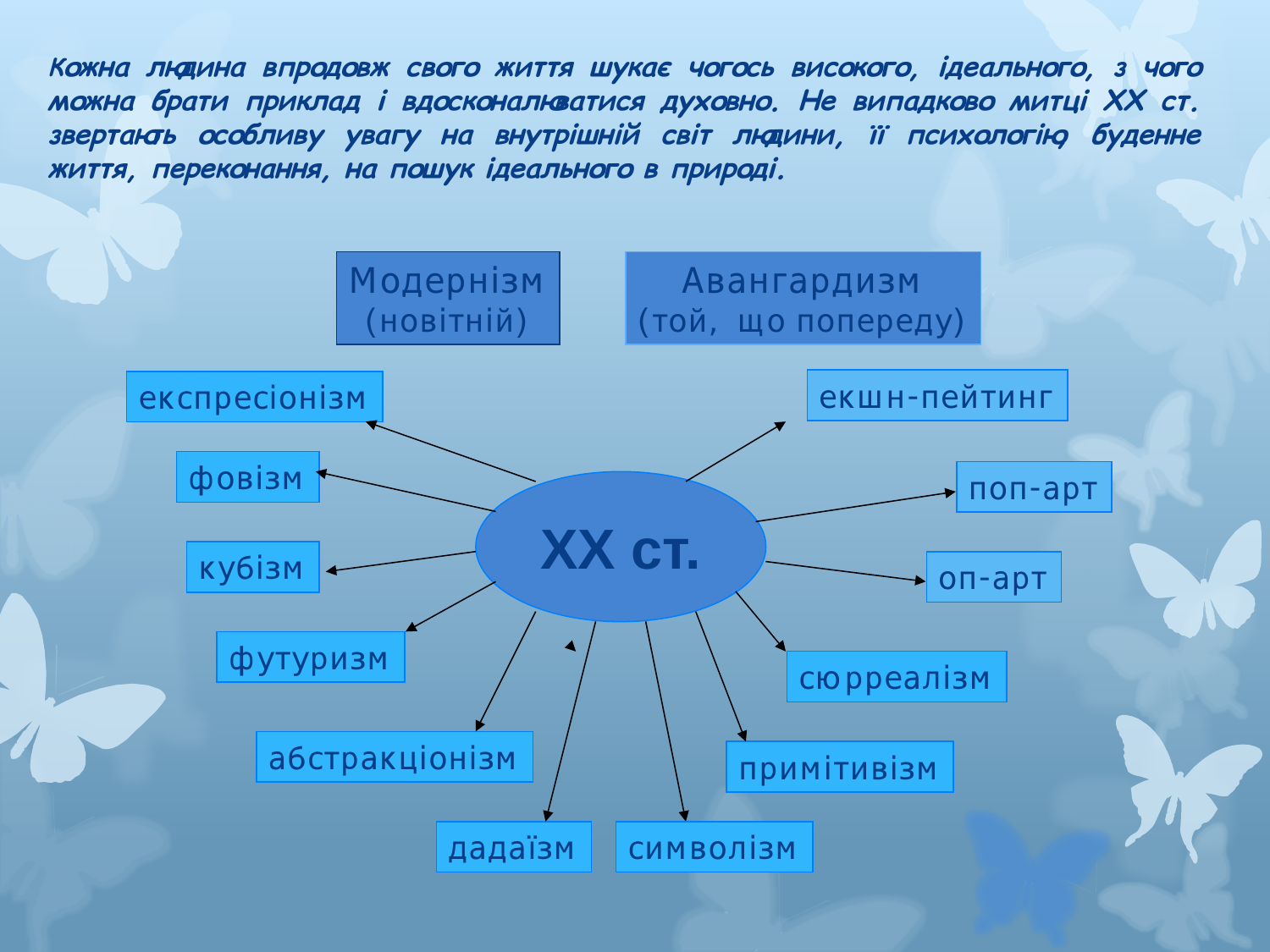

# Кожна людина впродовж свого життя шукає чогось високого, ідеального, з чого можна брати приклад і вдосконалюватися духовно. Не випадково митці ХХ ст. звертають особливу увагу на внутрішній світ людини, її психологію, буденне життя, переконання, на пошук ідеального в природі.
Модернізм
(новітній)
Авангардизм
(той,  що попереду)

екшн-пейтинг
експресіонізм

фовізм
поп-арт

ХХ ст.

кубізм

оп-арт

футуризм

сюрреалізм
абстракціонізм
примітивізм
дадаїзм
символізм